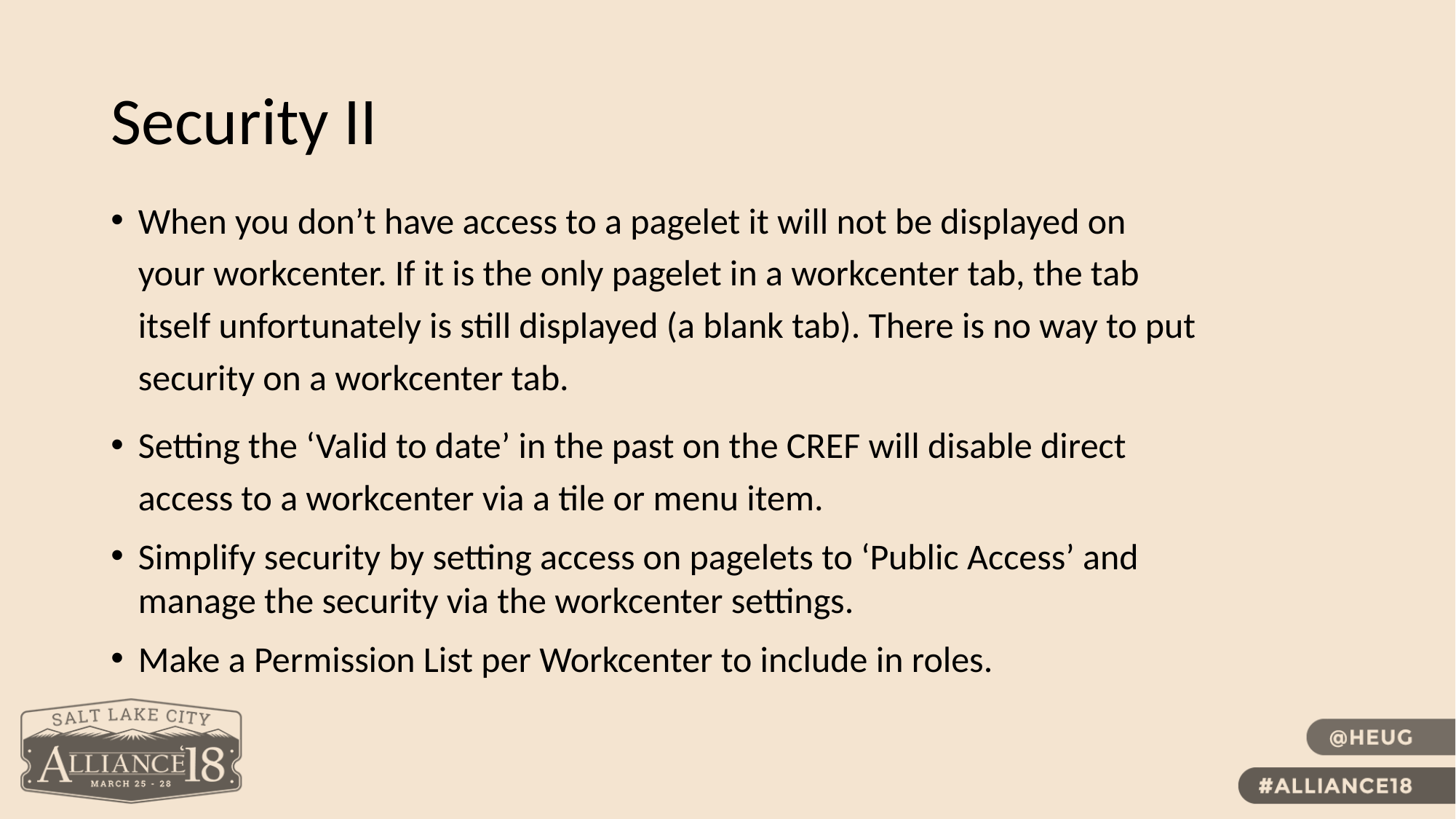

# Security II
When you don’t have access to a pagelet it will not be displayed on your workcenter. If it is the only pagelet in a workcenter tab, the tab itself unfortunately is still displayed (a blank tab). There is no way to put security on a workcenter tab.
Setting the ‘Valid to date’ in the past on the CREF will disable direct access to a workcenter via a tile or menu item.
Simplify security by setting access on pagelets to ‘Public Access’ and manage the security via the workcenter settings.
Make a Permission List per Workcenter to include in roles.